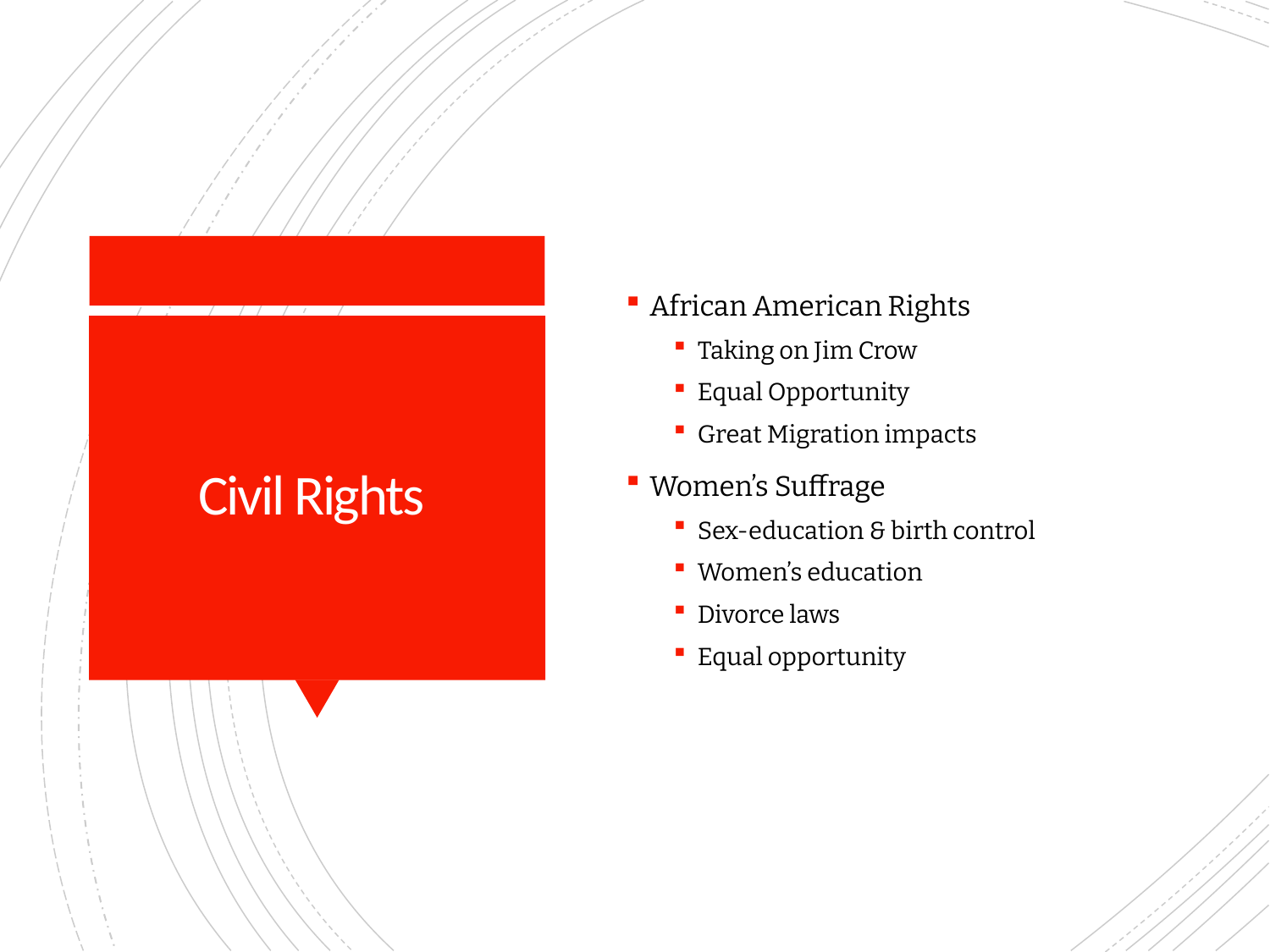

African American Rights
Taking on Jim Crow
Equal Opportunity
Great Migration impacts
Women’s Suffrage
Sex-education & birth control
Women’s education
Divorce laws
Equal opportunity
# Civil Rights